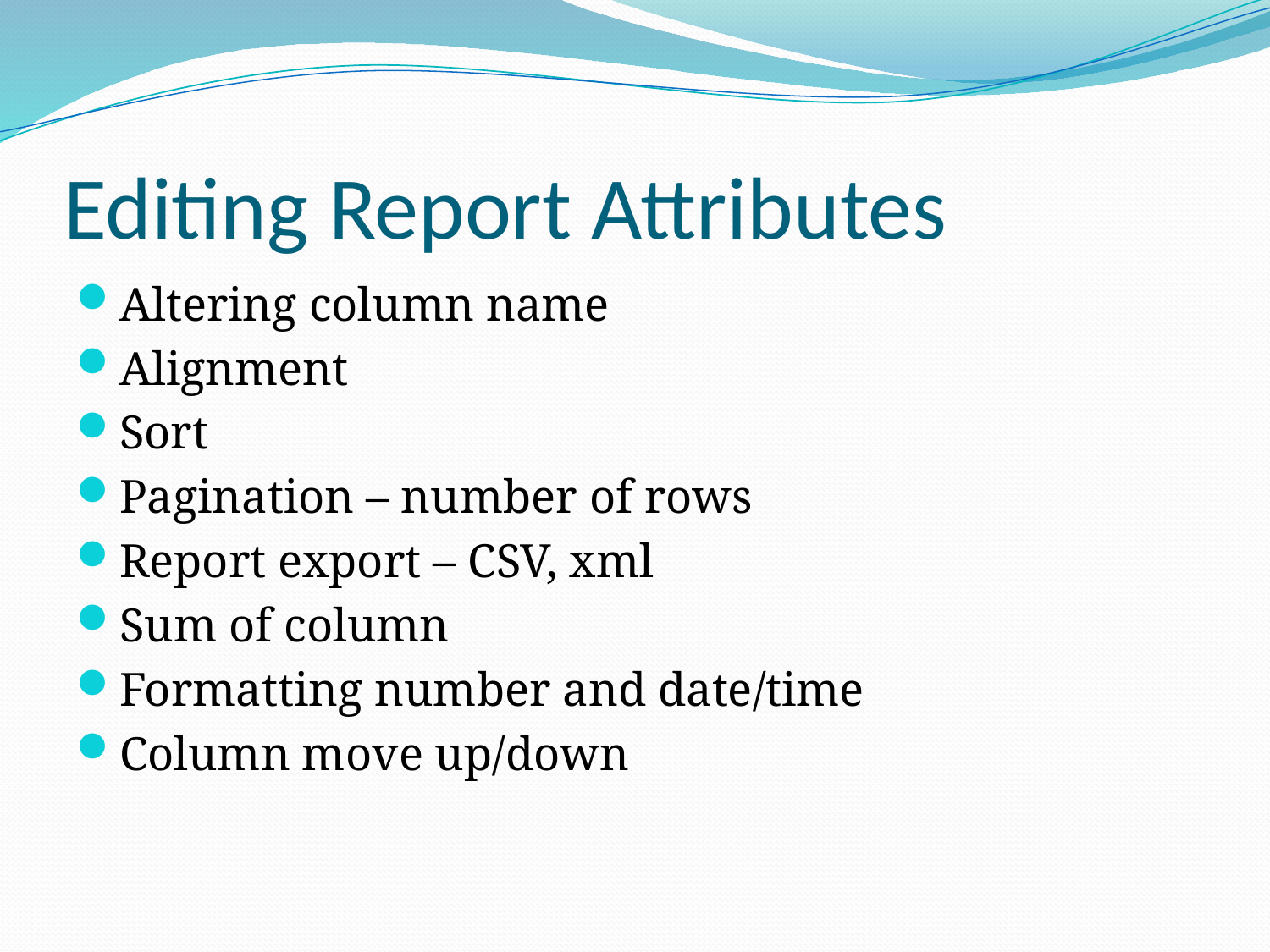

# Editing Report Attributes
Altering column name
Alignment
Sort
Pagination – number of rows
Report export – CSV, xml
Sum of column
Formatting number and date/time
Column move up/down